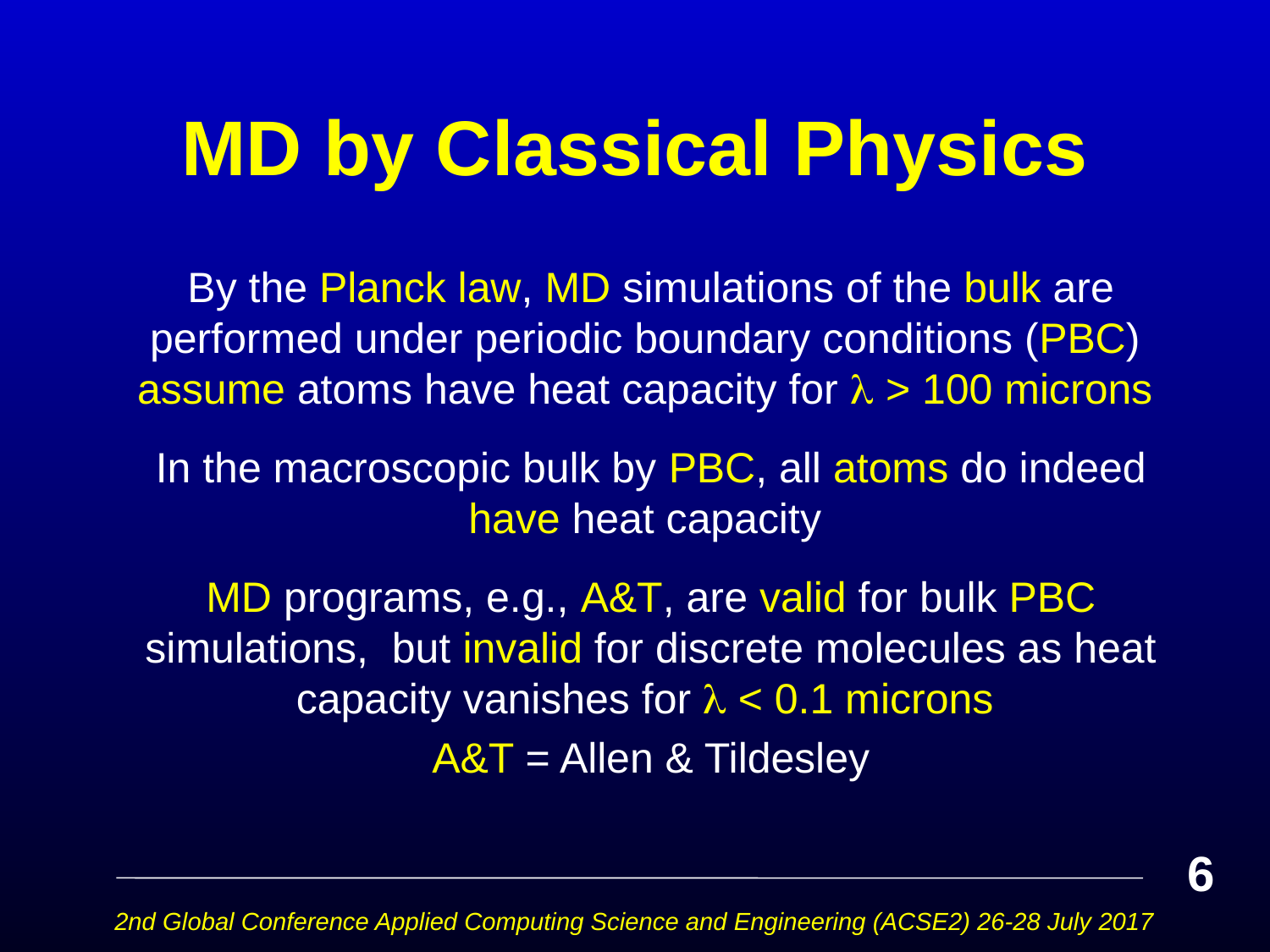

# MD by Classical Physics
By the Planck law, MD simulations of the bulk are performed under periodic boundary conditions (PBC)  assume atoms have heat capacity for λ > 100 microns

In the macroscopic bulk by PBC, all atoms do indeed have heat capacity

MD programs, e.g., A&T, are valid for bulk PBC simulations,  but invalid for discrete molecules as heat capacity vanishes for λ < 0.1 microns
A&T = Allen & Tildesley
6
2nd Global Conference Applied Computing Science and Engineering (ACSE2) 26-28 July 2017